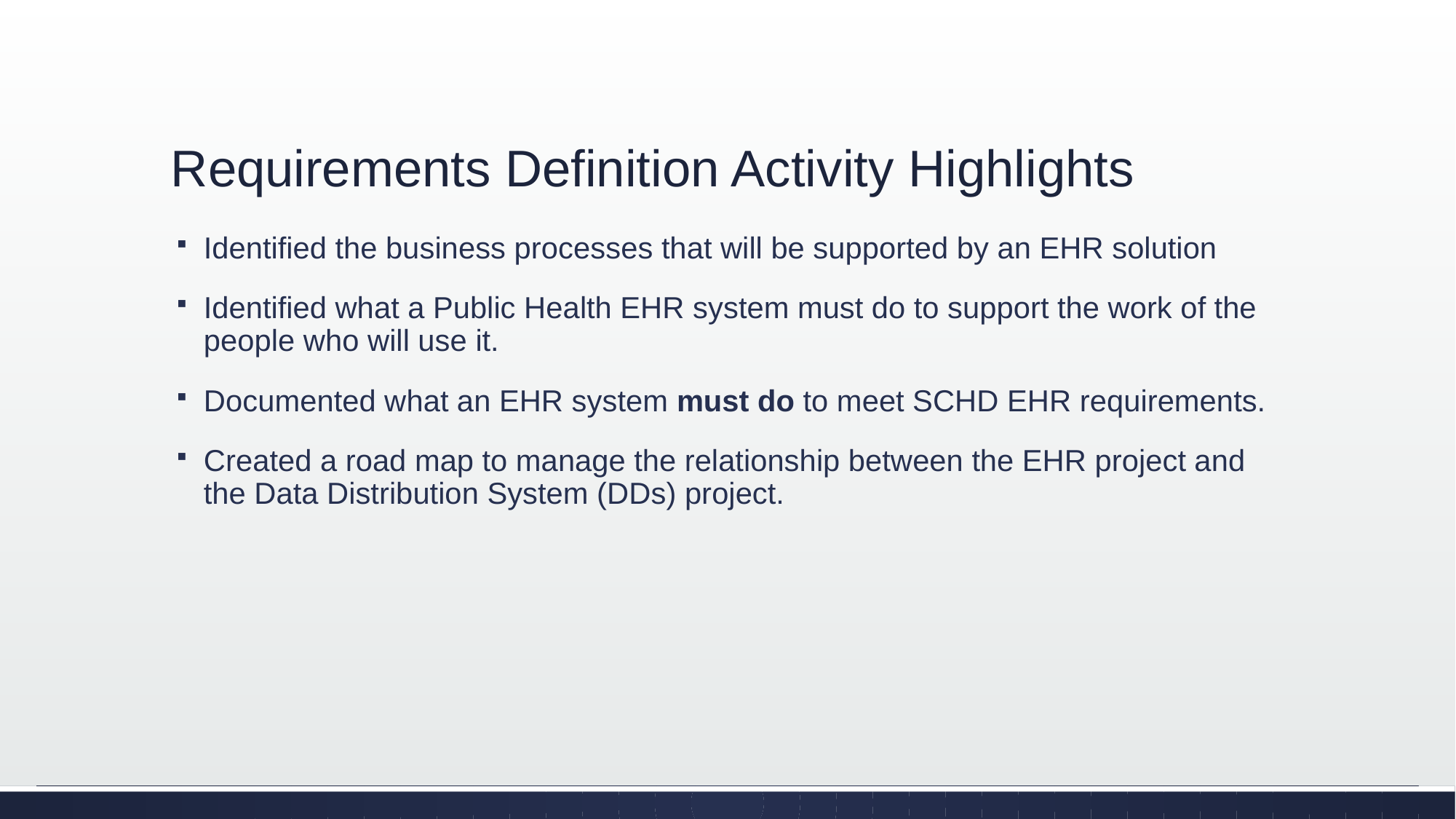

# Requirements Definition Activity Highlights
Identified the business processes that will be supported by an EHR solution
Identified what a Public Health EHR system must do to support the work of the people who will use it.
Documented what an EHR system must do to meet SCHD EHR requirements.
Created a road map to manage the relationship between the EHR project and the Data Distribution System (DDs) project.